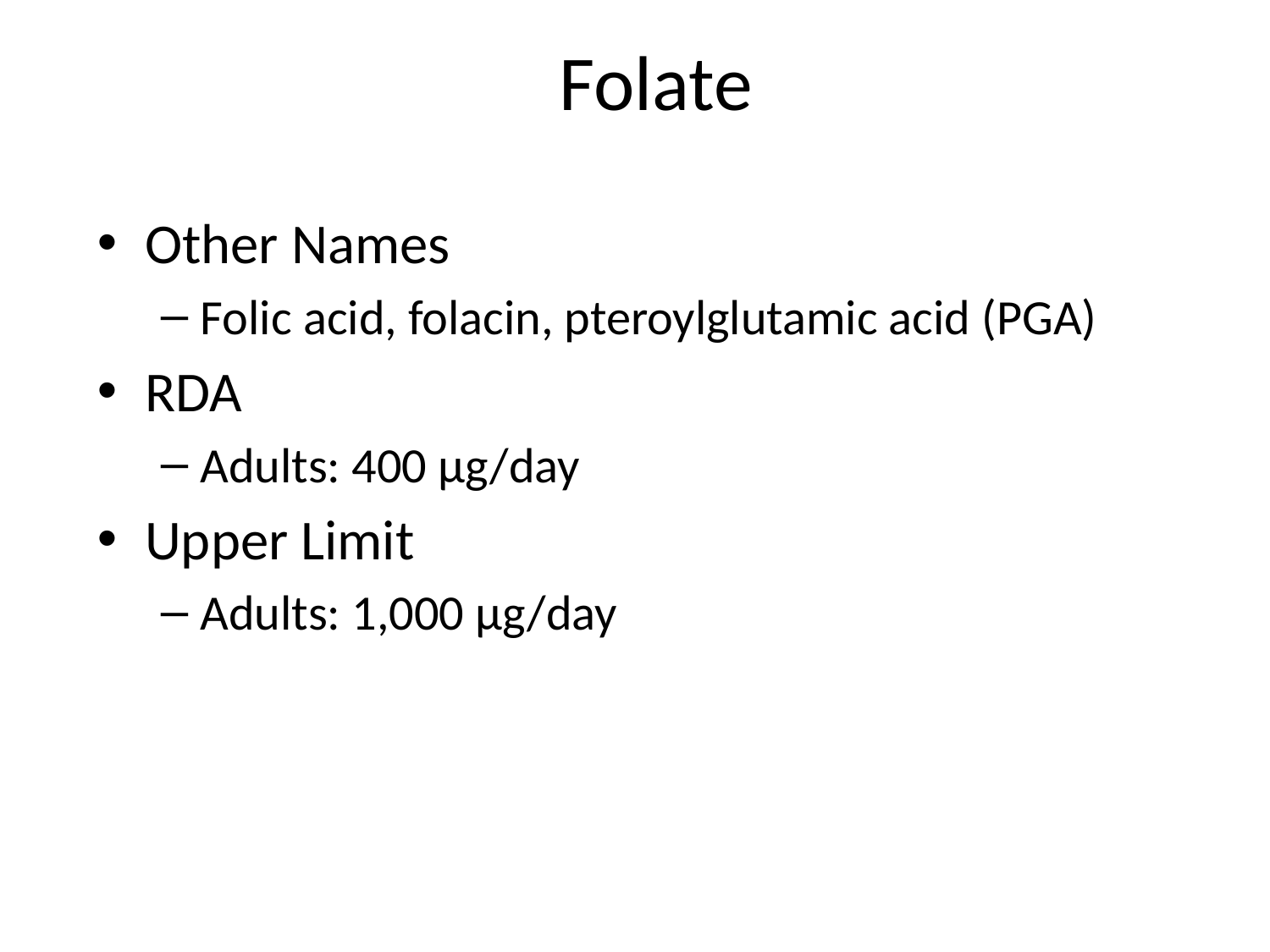

# Folate
Other Names
Folic acid, folacin, pteroylglutamic acid (PGA)
RDA
Adults: 400 µg/day
Upper Limit
Adults: 1,000 µg/day